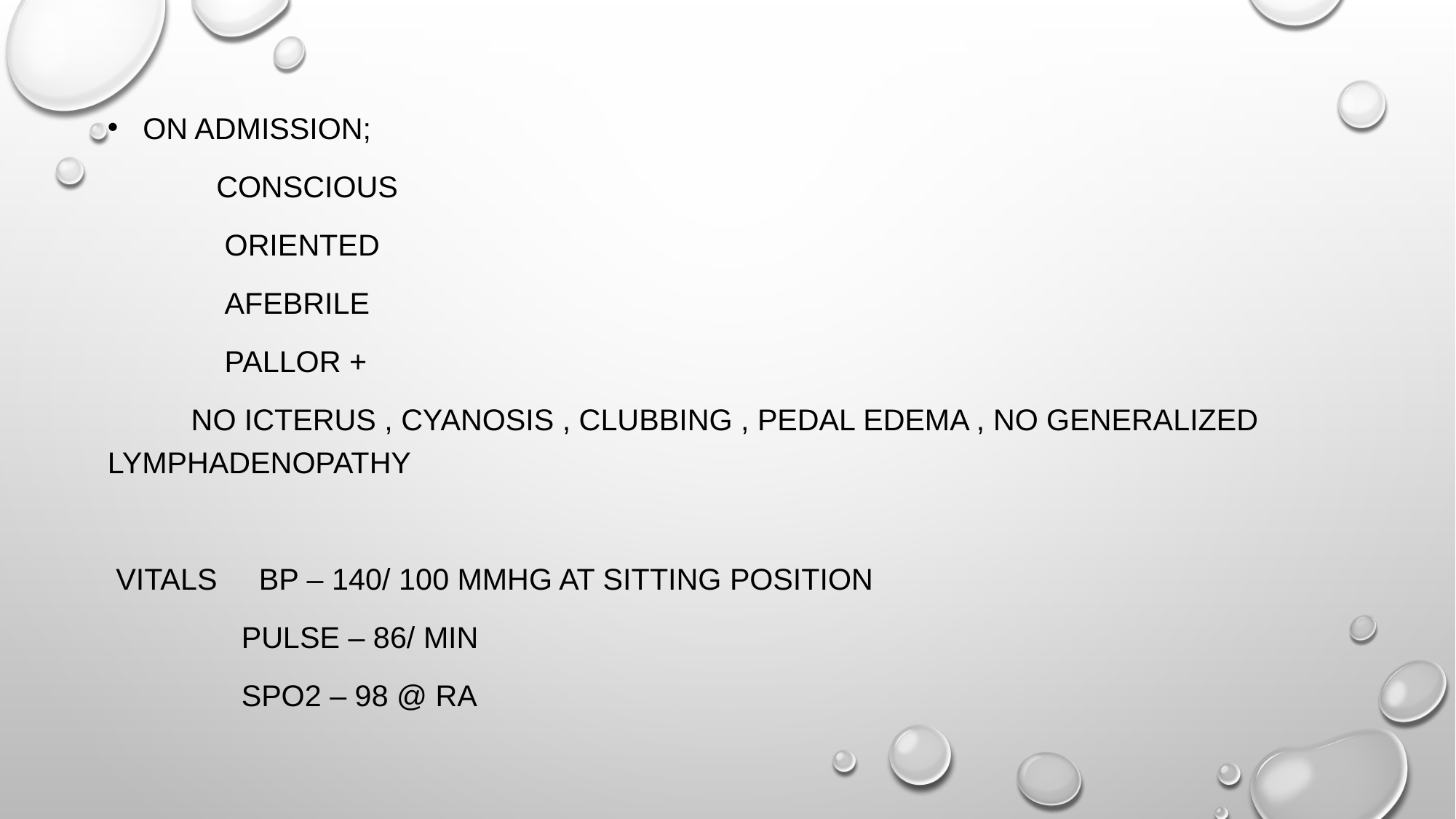

ON ADMISSION;
             CONSCIOUS
              ORIENTED
              AFEBRILE
              PALLOR +
          NO ICTERUS , CYANOSIS , CLUBBING , PEDAL EDEMA , NO GENERALIZED  LYMPHADENOPATHY

 VITALS     BP – 140/ 100 MMHG at sitting position
                PULSE – 86/ MIN
                SPO2 – 98 @ ra